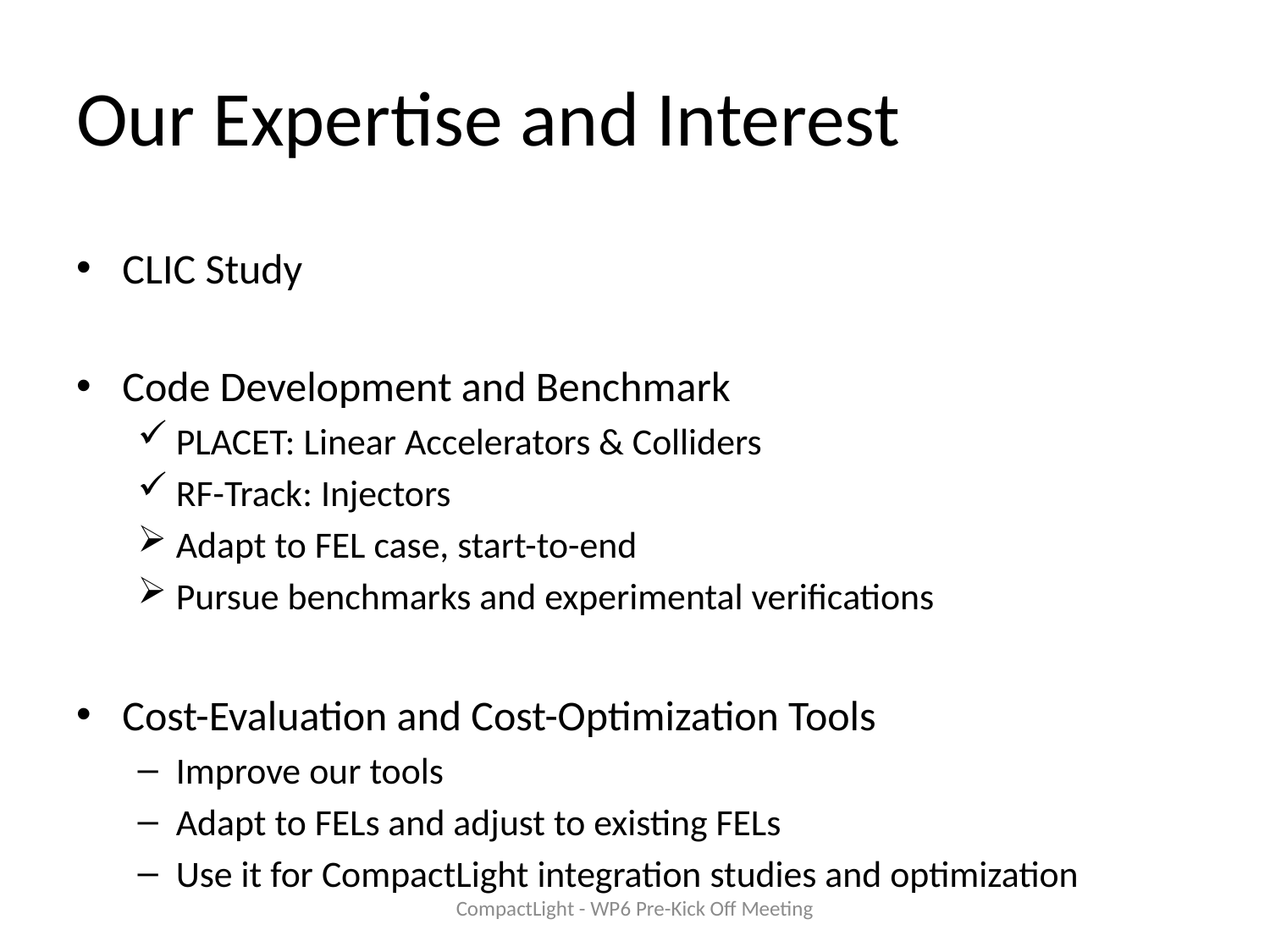

# Our Expertise and Interest
CLIC Study

Code Development and Benchmark
PLACET: Linear Accelerators & Colliders
RF-Track: Injectors
Adapt to FEL case, start-to-end
Pursue benchmarks and experimental verifications

Cost-Evaluation and Cost-Optimization Tools
Improve our tools
Adapt to FELs and adjust to existing FELs
Use it for CompactLight integration studies and optimization

CompactLight - WP6 Pre-Kick Off Meeting